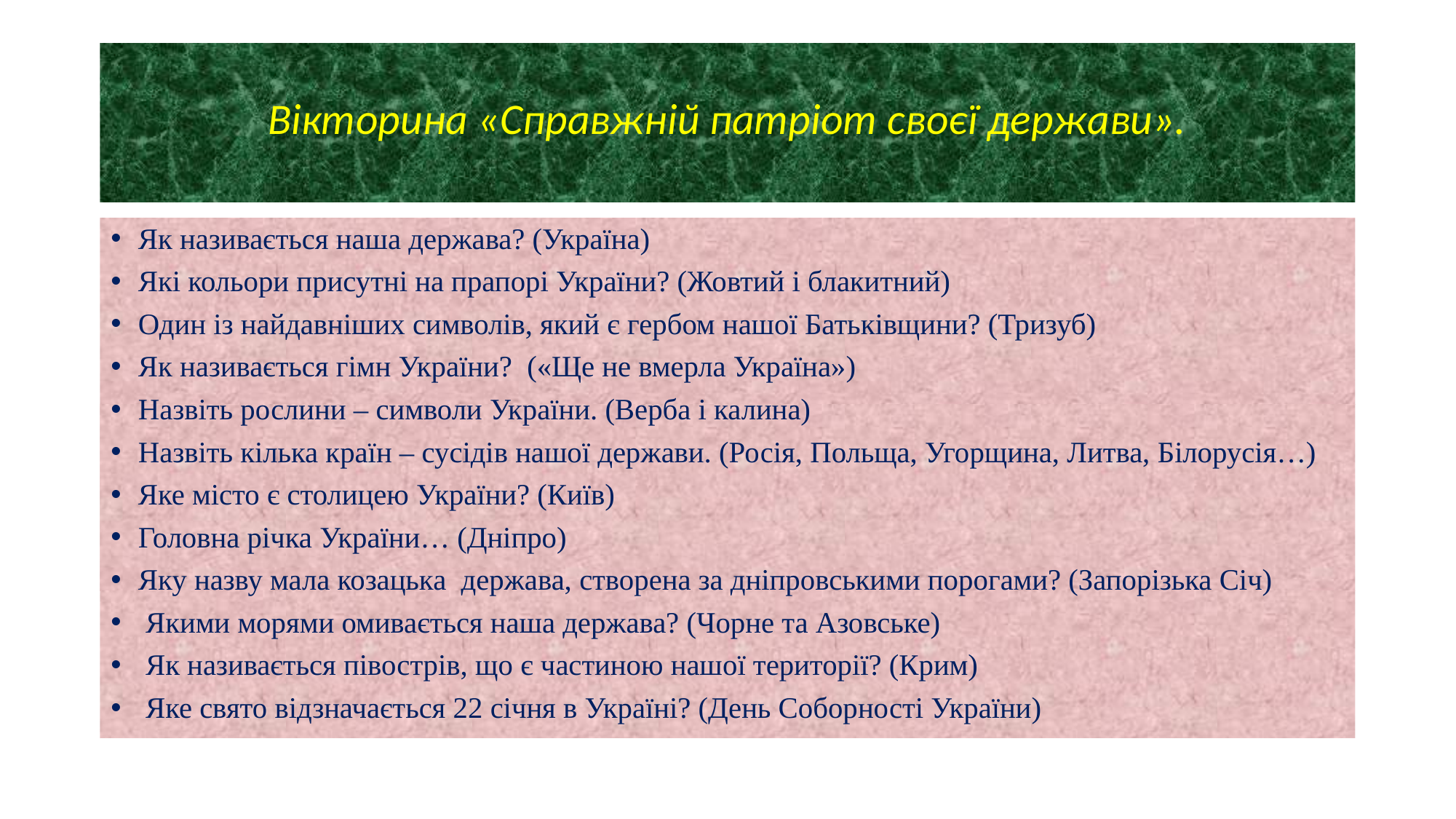

# Вікторина «Справжній патріот своєї держави».
Як називається наша держава? (Україна)
Які кольори присутні на прапорі України? (Жовтий і блакитний)
Один із найдавніших символів, який є гербом нашої Батьківщини? (Тризуб)
Як називається гімн України?  («Ще не вмерла Україна»)
Назвіть рослини – символи України. (Верба і калина)
Назвіть кілька країн – сусідів нашої держави. (Росія, Польща, Угорщина, Литва, Білорусія…)
Яке місто є столицею України? (Київ)
Головна річка України… (Дніпро)
Яку назву мала козацька  держава, створена за дніпровськими порогами? (Запорізька Січ)
 Якими морями омивається наша держава? (Чорне та Азовське)
 Як називається півострів, що є частиною нашої території? (Крим)
 Яке свято відзначається 22 січня в Україні? (День Соборності України)